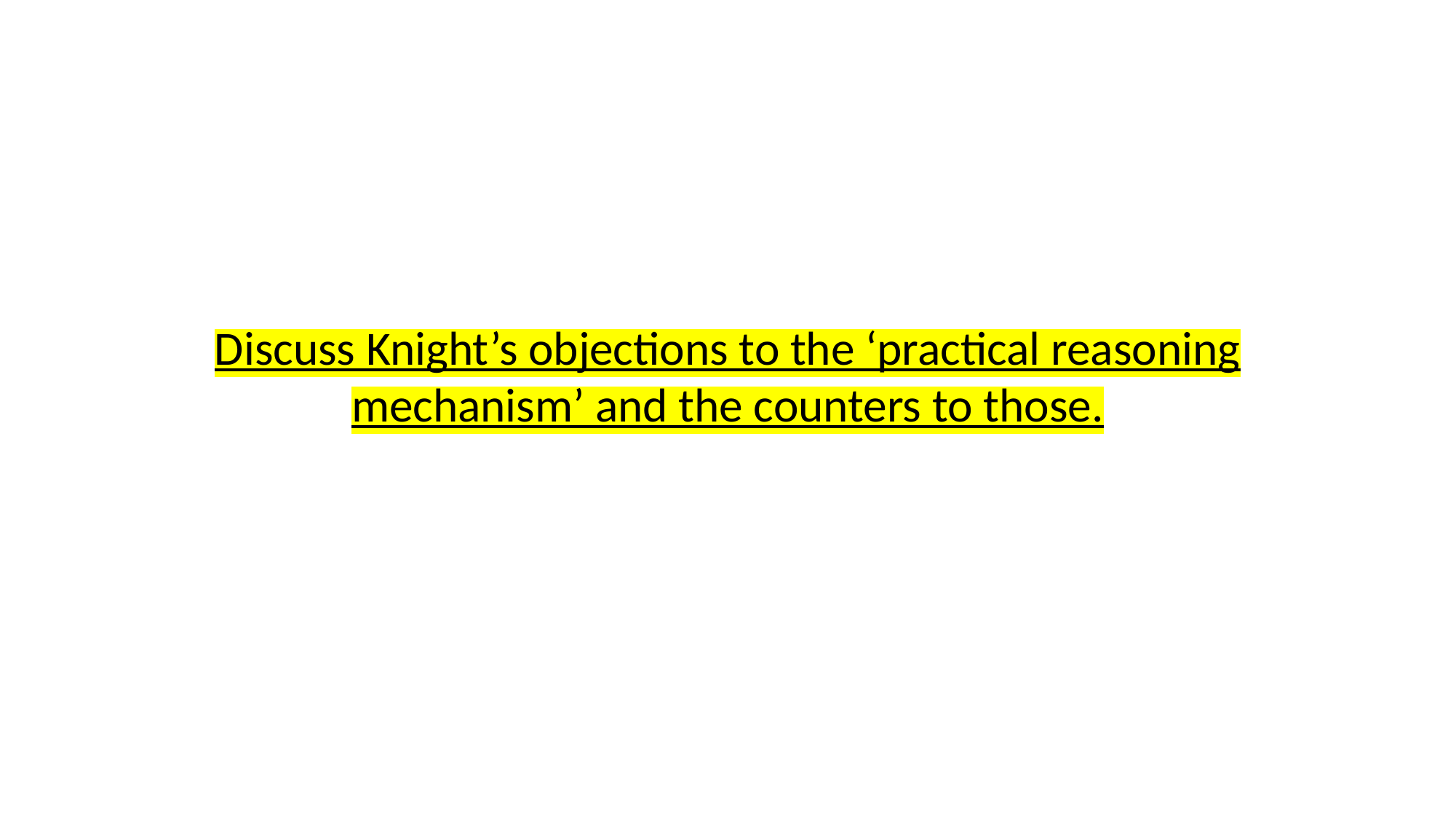

Discuss Knight’s objections to the ‘practical reasoning mechanism’ and the counters to those.